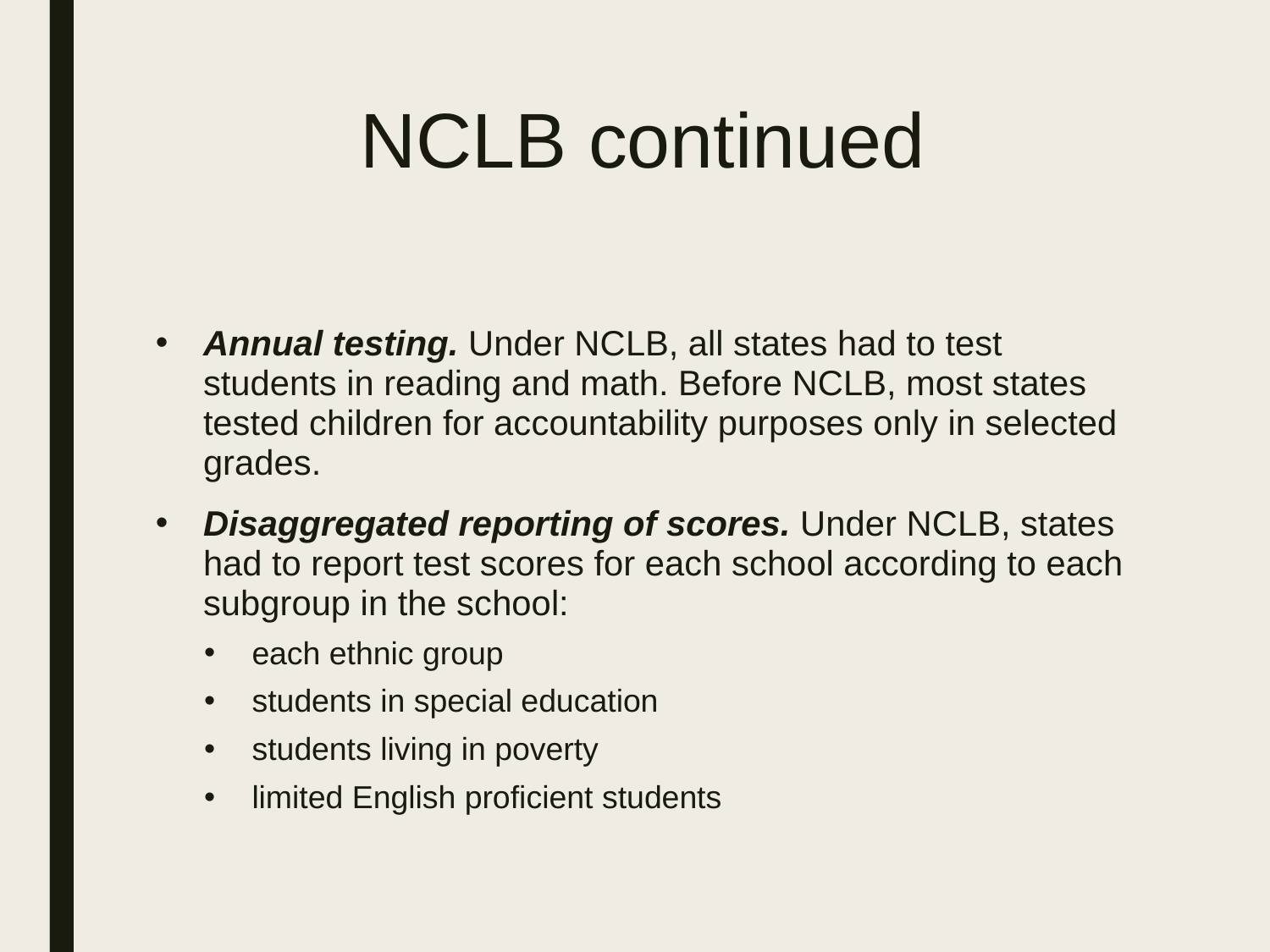

# NCLB continued
Annual testing. Under NCLB, all states had to test students in reading and math. Before NCLB, most states tested children for accountability purposes only in selected grades.
Disaggregated reporting of scores. Under NCLB, states had to report test scores for each school according to each subgroup in the school:
each ethnic group
students in special education
students living in poverty
limited English proficient students